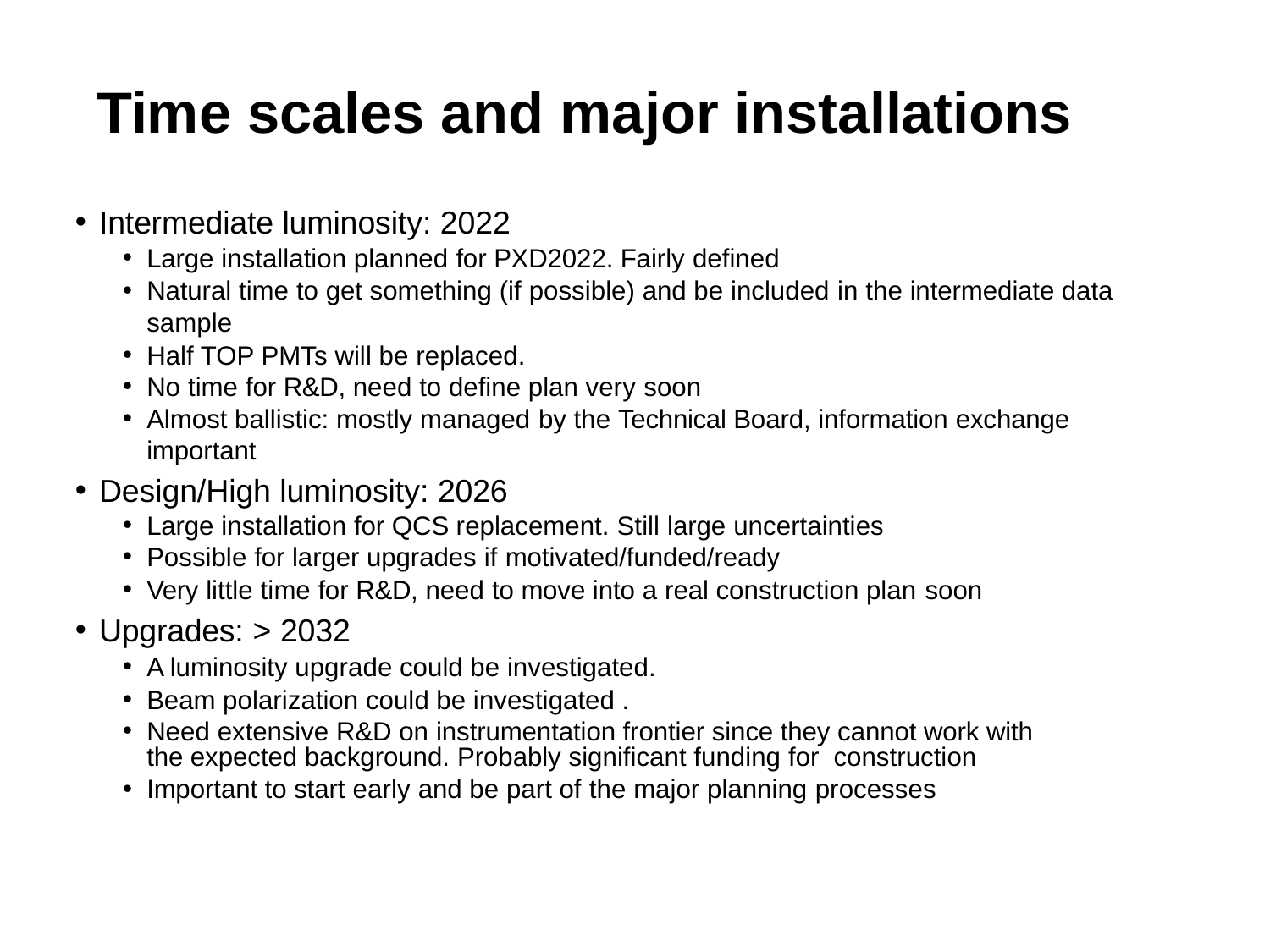

# Time scales and major installations
Intermediate luminosity: 2022
Large installation planned for PXD2022. Fairly defined
Natural time to get something (if possible) and be included in the intermediate data sample
Half TOP PMTs will be replaced.
No time for R&D, need to define plan very soon
Almost ballistic: mostly managed by the Technical Board, information exchange important
Design/High luminosity: 2026
Large installation for QCS replacement. Still large uncertainties
Possible for larger upgrades if motivated/funded/ready
Very little time for R&D, need to move into a real construction plan soon
Upgrades: > 2032
A luminosity upgrade could be investigated.
Beam polarization could be investigated .
Need extensive R&D on instrumentation frontier since they cannot work with the expected background. Probably significant funding for  construction
Important to start early and be part of the major planning processes
36